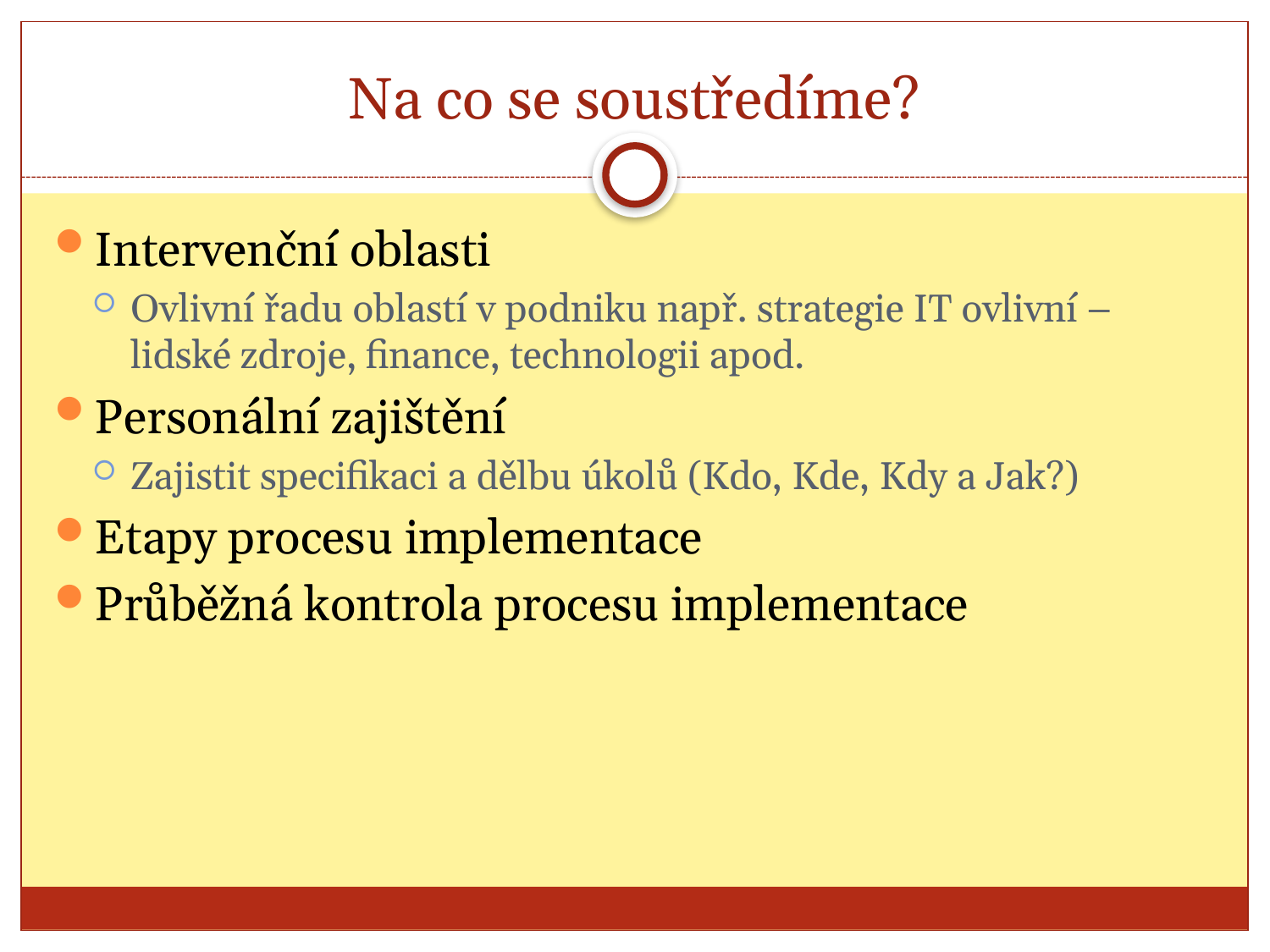

# Na co se soustředíme?
Intervenční oblasti
Ovlivní řadu oblastí v podniku např. strategie IT ovlivní – lidské zdroje, finance, technologii apod.
Personální zajištění
Zajistit specifikaci a dělbu úkolů (Kdo, Kde, Kdy a Jak?)
Etapy procesu implementace
Průběžná kontrola procesu implementace